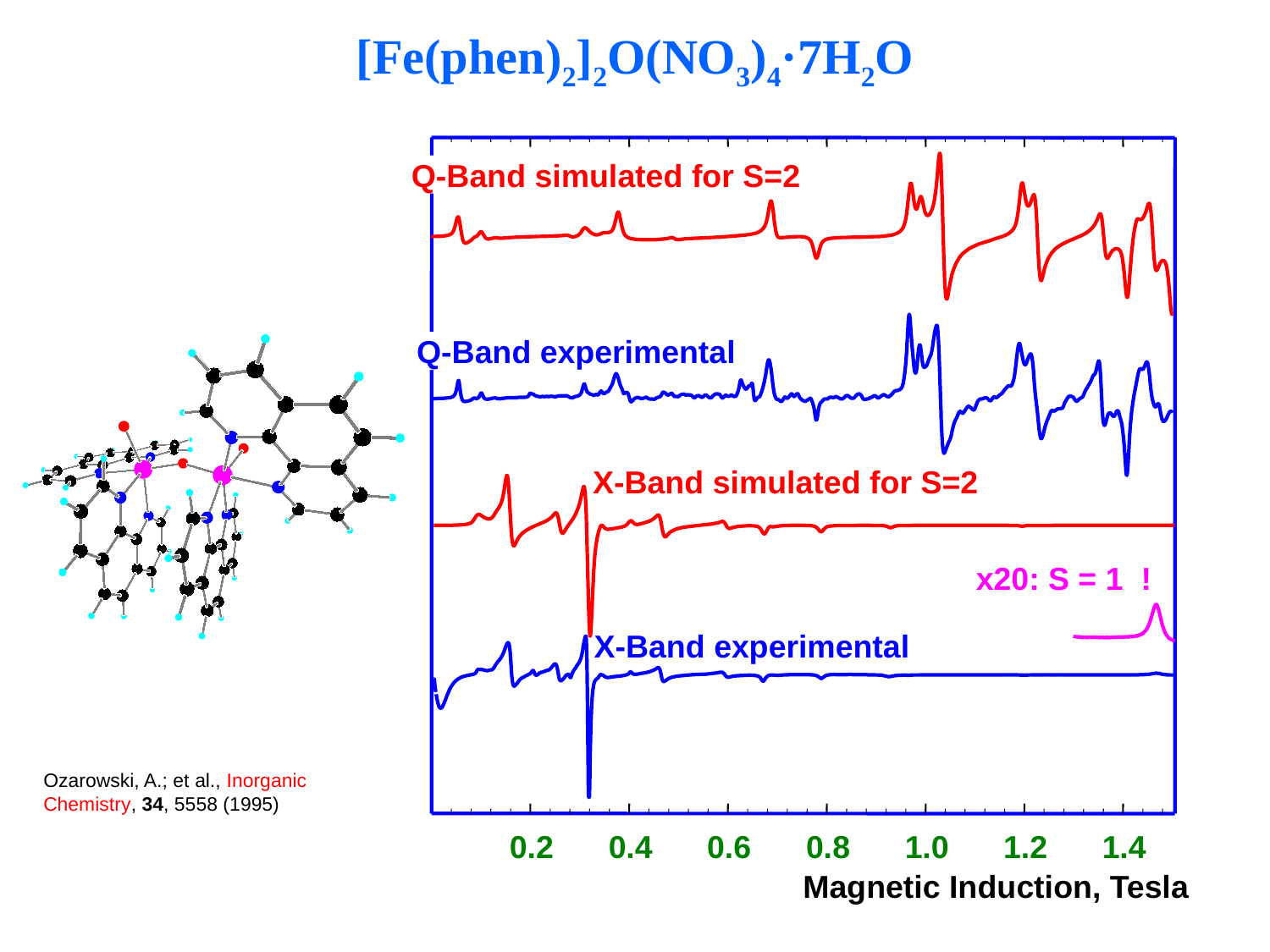

[Fe(phen)2]2O(NO3)4·7H2O

Q-Band simulated for S=2

Q-Band experimental

X-Band simulated for S=2

x20: S = 1  !

X-Band experimental

0.2
0.4
0.6
0.8
1.0
1.2
1.4
Magnetic Induction, Tesla

Ozarowski, A.; et al., Inorganic Chemistry, 34, 5558 (1995)